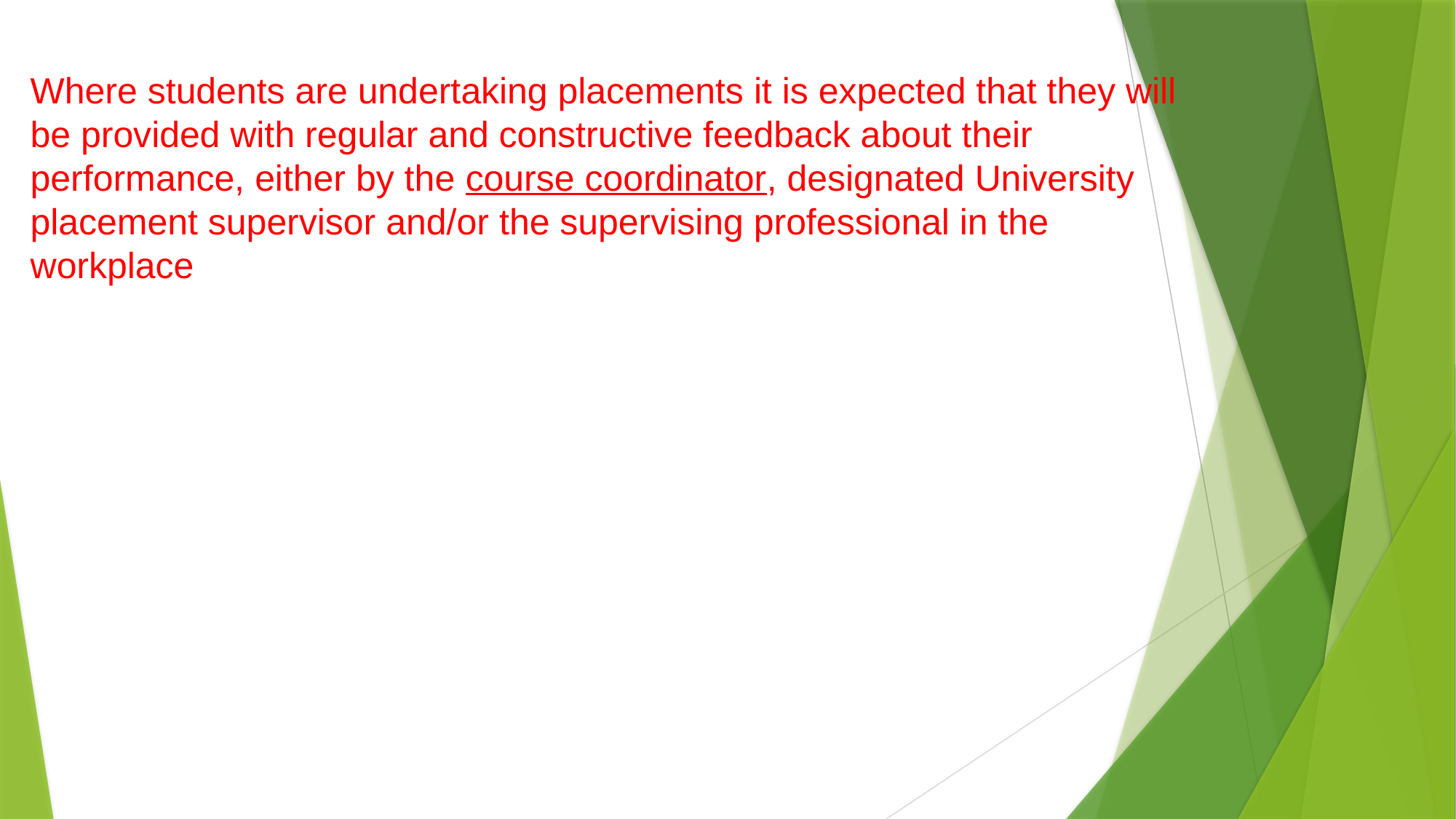

Where students are undertaking placements it is expected that they will be provided with regular and constructive feedback about their performance, either by the course coordinator, designated University placement supervisor and/or the supervising professional in the workplace